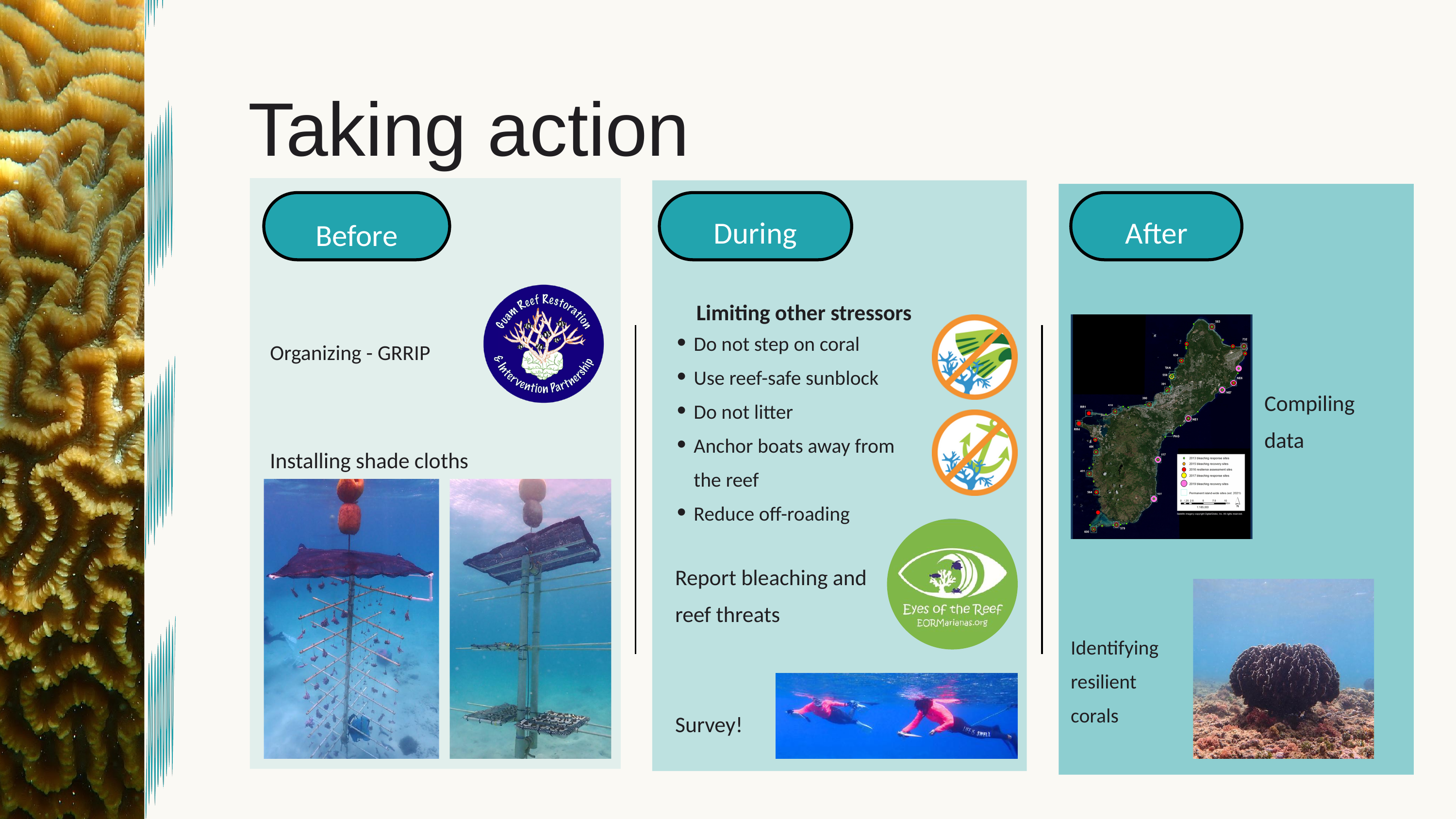

Taking action

During

After

Before

Limiting other stressors

Do not step on coral
Use reef-safe sunblock
Do not litter
Anchor boats away from the reef
Reduce off-roading
Organizing - GRRIP
Compiling data

Installing shade cloths

Report bleaching and reef threats

Identifying resilient corals

Survey!